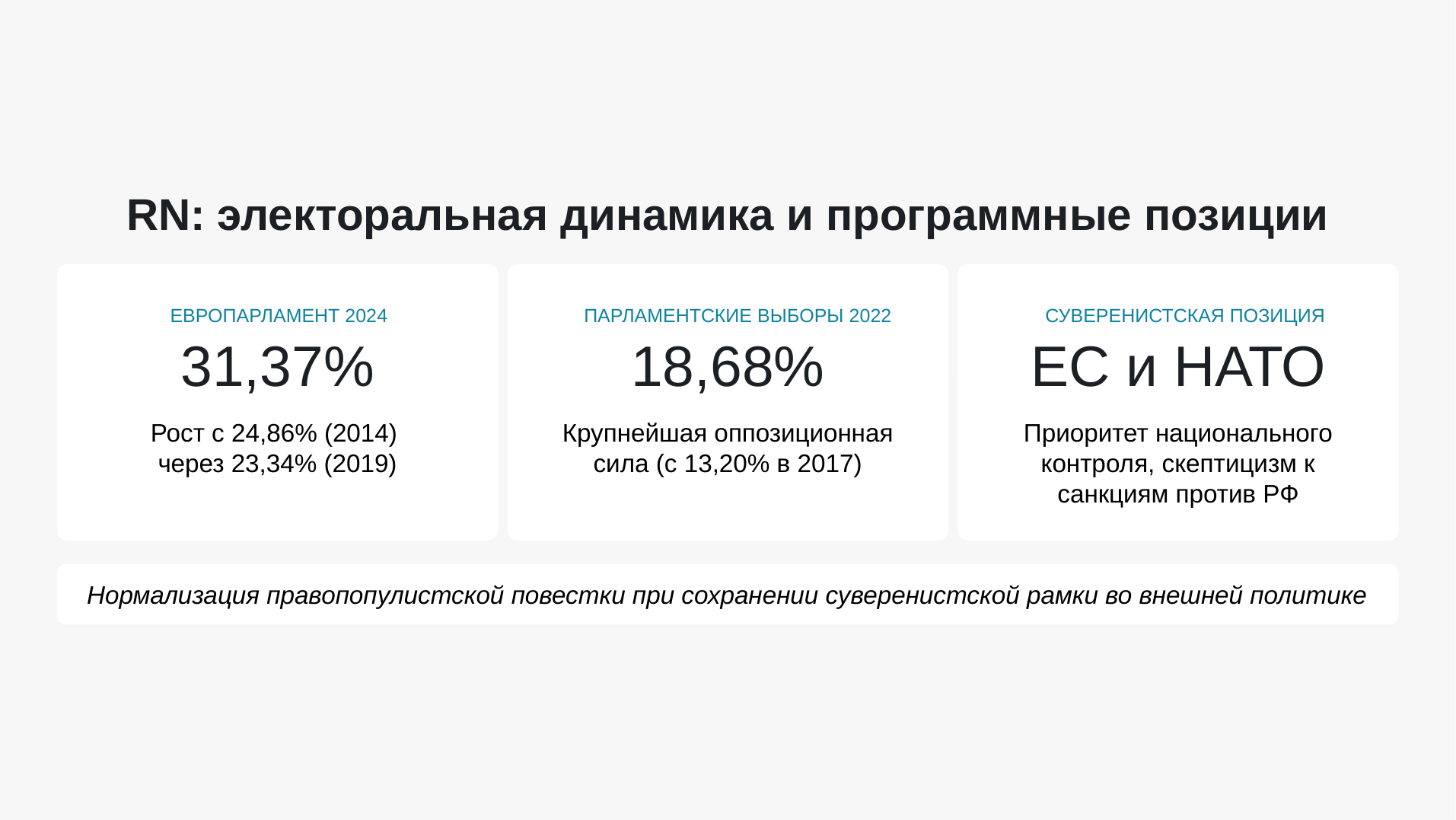

RN: электоральная динамика и программные позиции

ЕВРОПАРЛАМЕНТ 2024
ПАРЛАМЕНТСКИЕ ВЫБОРЫ 2022
СУВЕРЕНИСТСКАЯ ПОЗИЦИЯ
31,37%
18,68%
ЕС и НАТО
Рост с 24,86% (2014)
через 23,34% (2019)
Крупнейшая оппозиционная сила (с 13,20% в 2017)
Приоритет национального контроля, скептицизм к санкциям против РФ
Нормализация правопопулистской повестки при сохранении суверенистской рамки во внешней политике